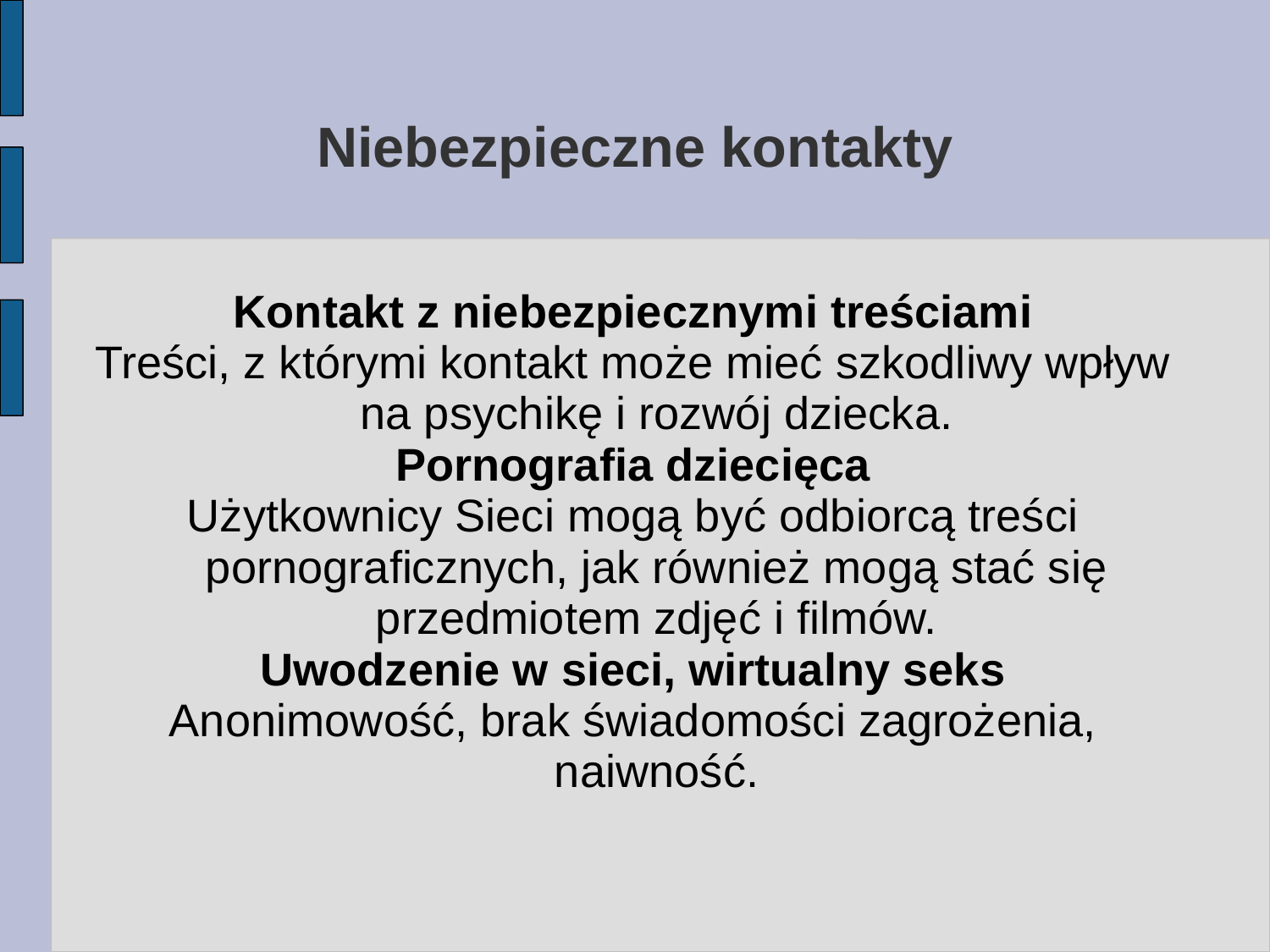

# Niebezpieczne kontakty
Kontakt z niebezpiecznymi treściami
Treści, z którymi kontakt może mieć szkodliwy wpływ na psychikę i rozwój dziecka.
Pornografia dziecięca
Użytkownicy Sieci mogą być odbiorcą treści pornograficznych, jak również mogą stać się przedmiotem zdjęć i filmów.
Uwodzenie w sieci, wirtualny seks
Anonimowość, brak świadomości zagrożenia, naiwność.